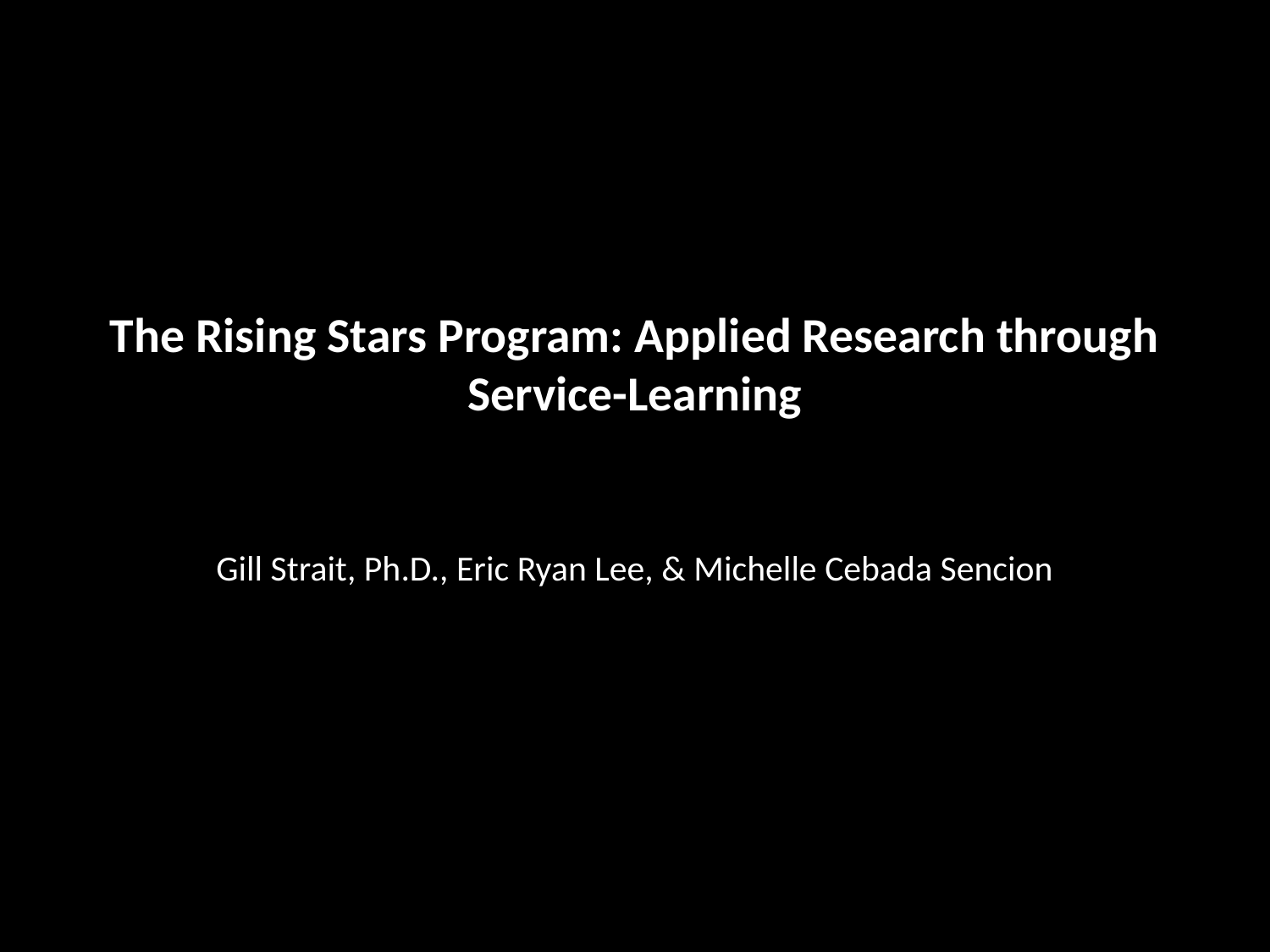

# The Rising Stars Program: Applied Research through Service-Learning
Gill Strait, Ph.D., Eric Ryan Lee, & Michelle Cebada Sencion